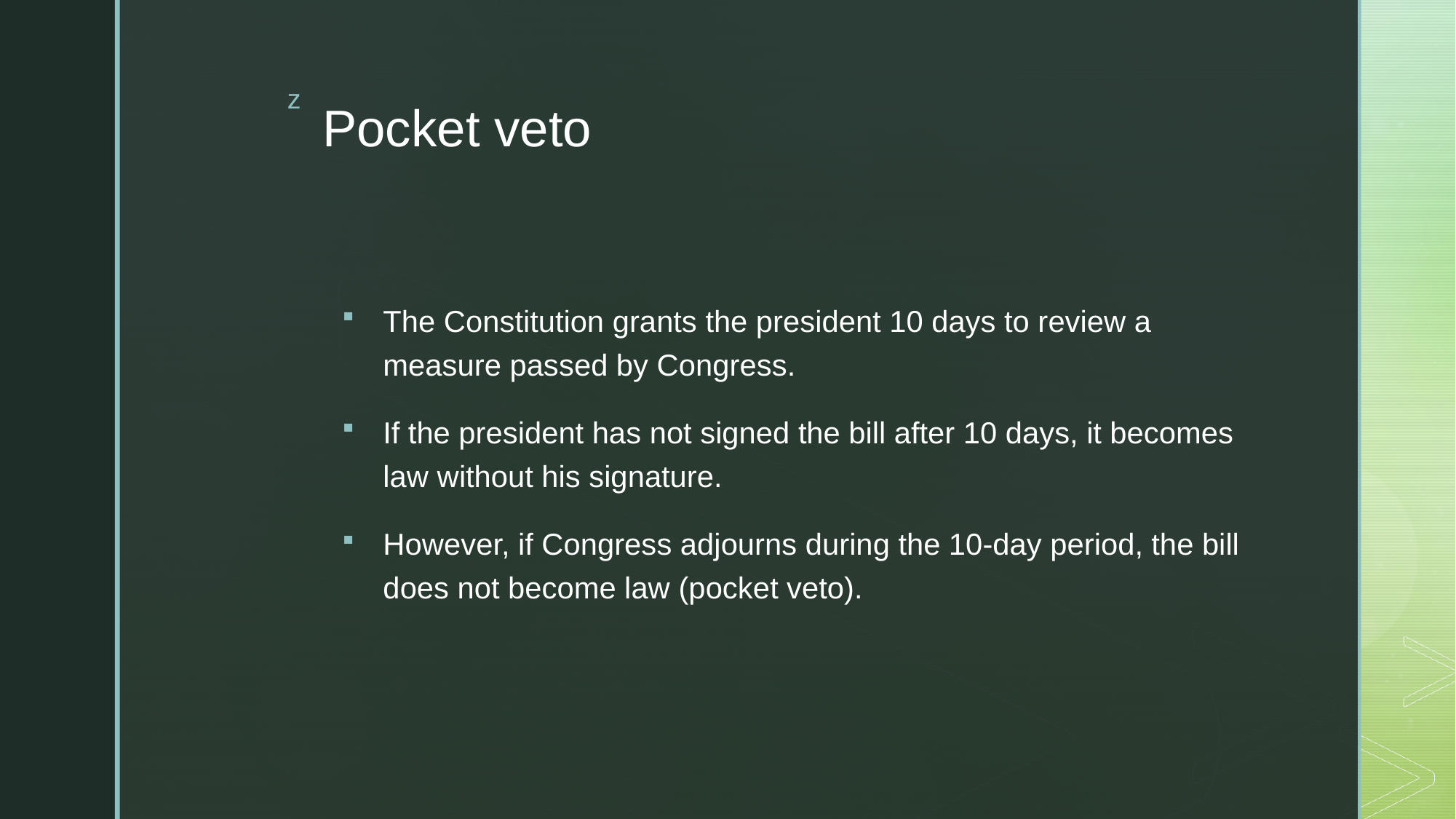

# Pocket veto
The Constitution grants the president 10 days to review a measure passed by Congress.
If the president has not signed the bill after 10 days, it becomes law without his signature.
However, if Congress adjourns during the 10-day period, the bill does not become law (pocket veto).